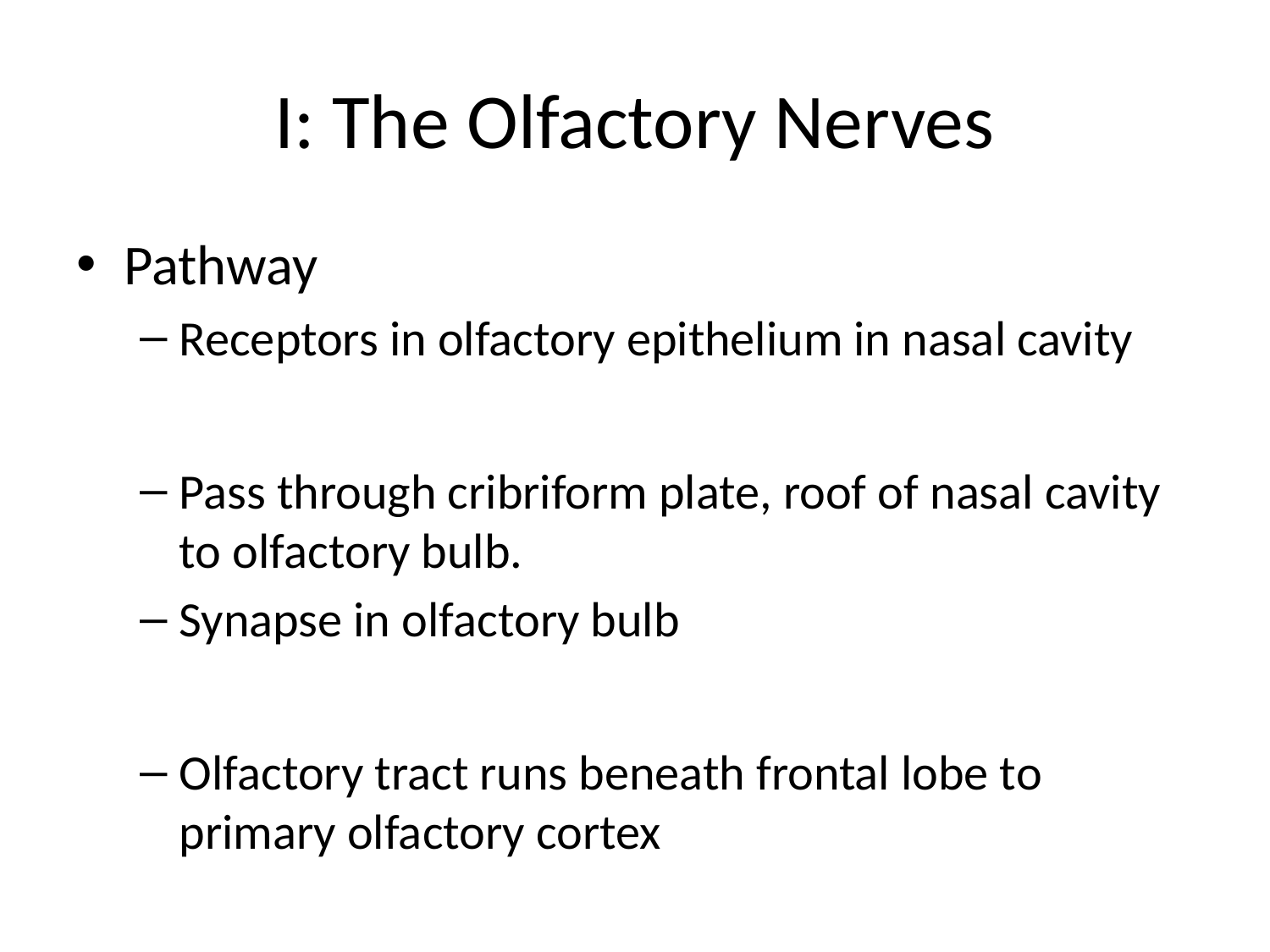

# I: The Olfactory Nerves
Pathway
Receptors in olfactory epithelium in nasal cavity

Pass through cribriform plate, roof of nasal cavity to olfactory bulb.
Synapse in olfactory bulb

Olfactory tract runs beneath frontal lobe to primary olfactory cortex